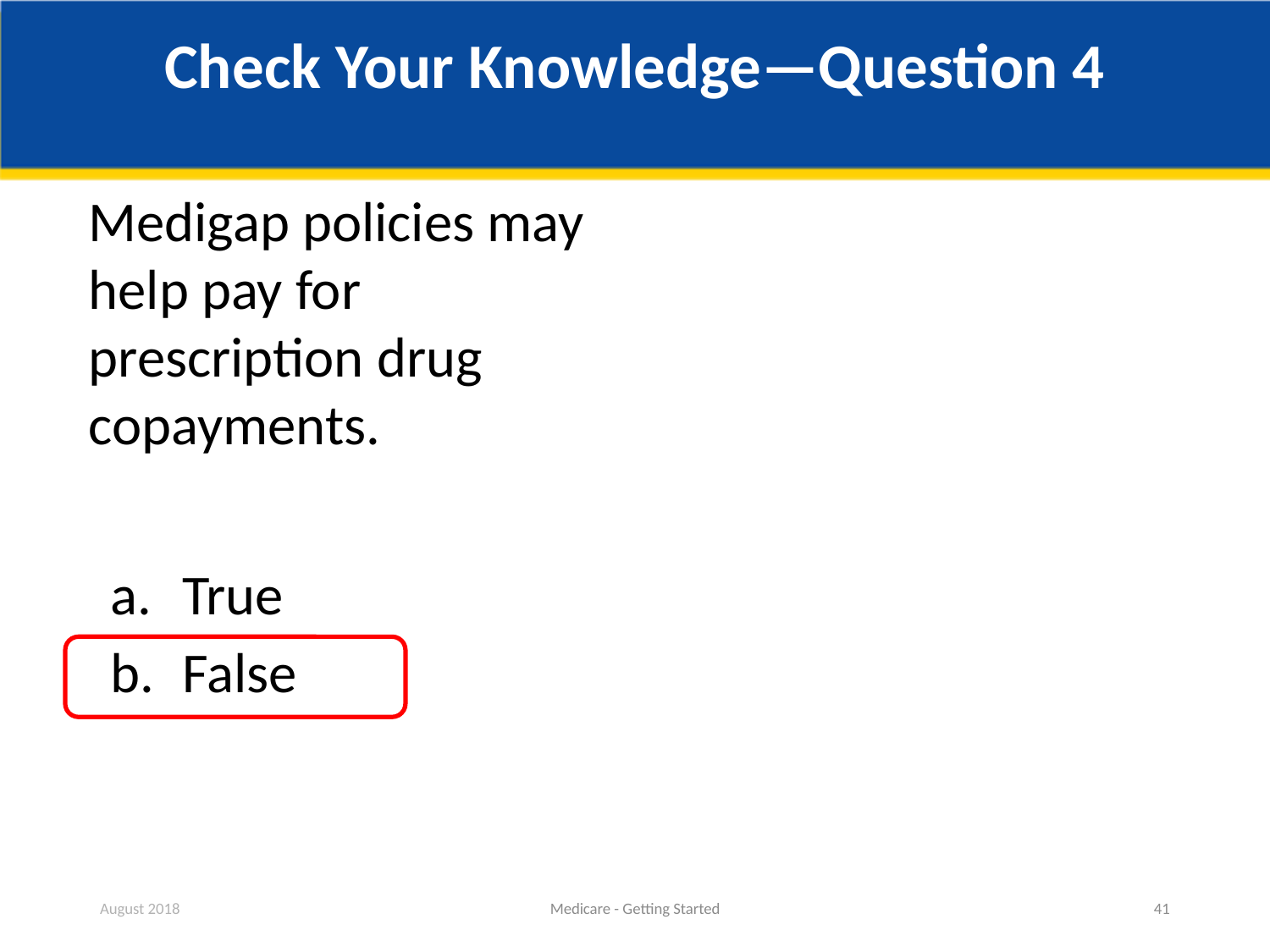

# Check Your Knowledge—Question 4
Medigap policies may help pay for prescription drug copayments.
True
False

August 2018
Medicare - Getting Started
41